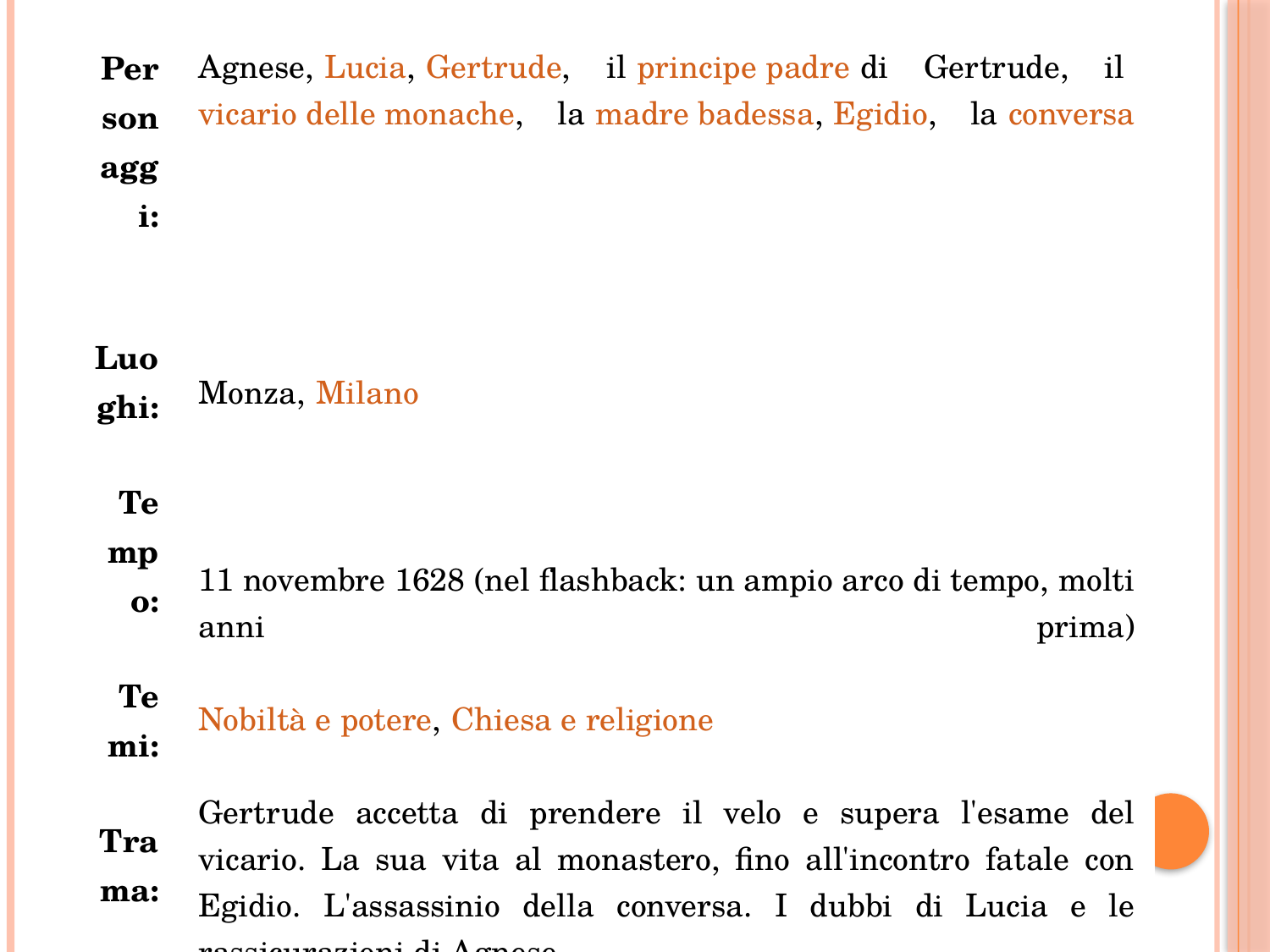

| Personaggi: Luoghi: Tempo: Temi: Trama: | Agnese, Lucia, Gertrude, il principe padre di Gertrude, il vicario delle monache, la madre badessa, Egidio, la conversa Monza, Milano 11 novembre 1628 (nel flashback: un ampio arco di tempo, molti anni prima) Nobiltà e potere, Chiesa e religione Gertrude accetta di prendere il velo e supera l'esame del vicario. La sua vita al monastero, fino all'incontro fatale con Egidio. L'assassinio della conversa. I dubbi di Lucia e le rassicurazioni di Agnese. |
| --- | --- |